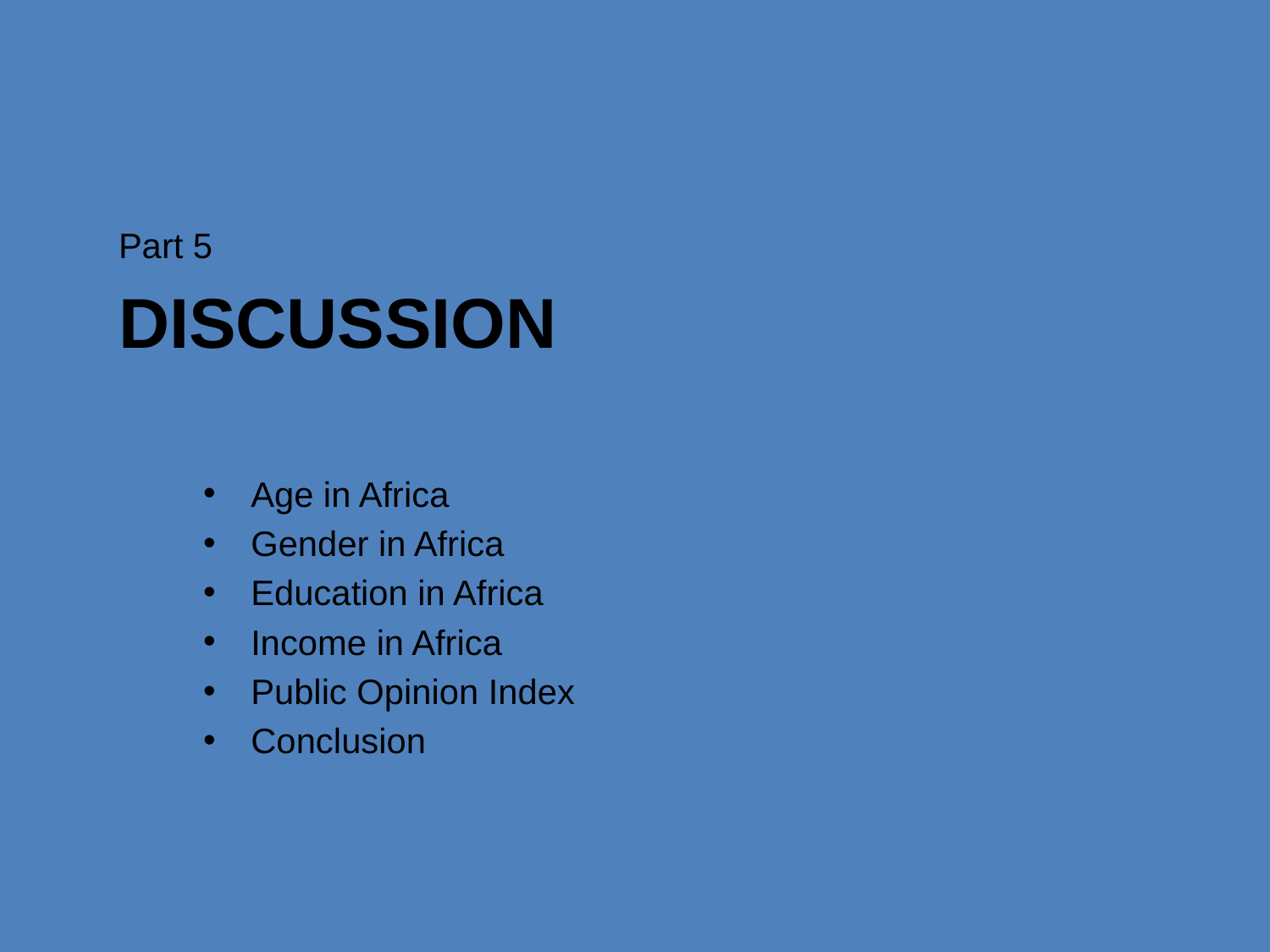

Part 5
# Discussion
Age in Africa
Gender in Africa
Education in Africa
Income in Africa
Public Opinion Index
Conclusion